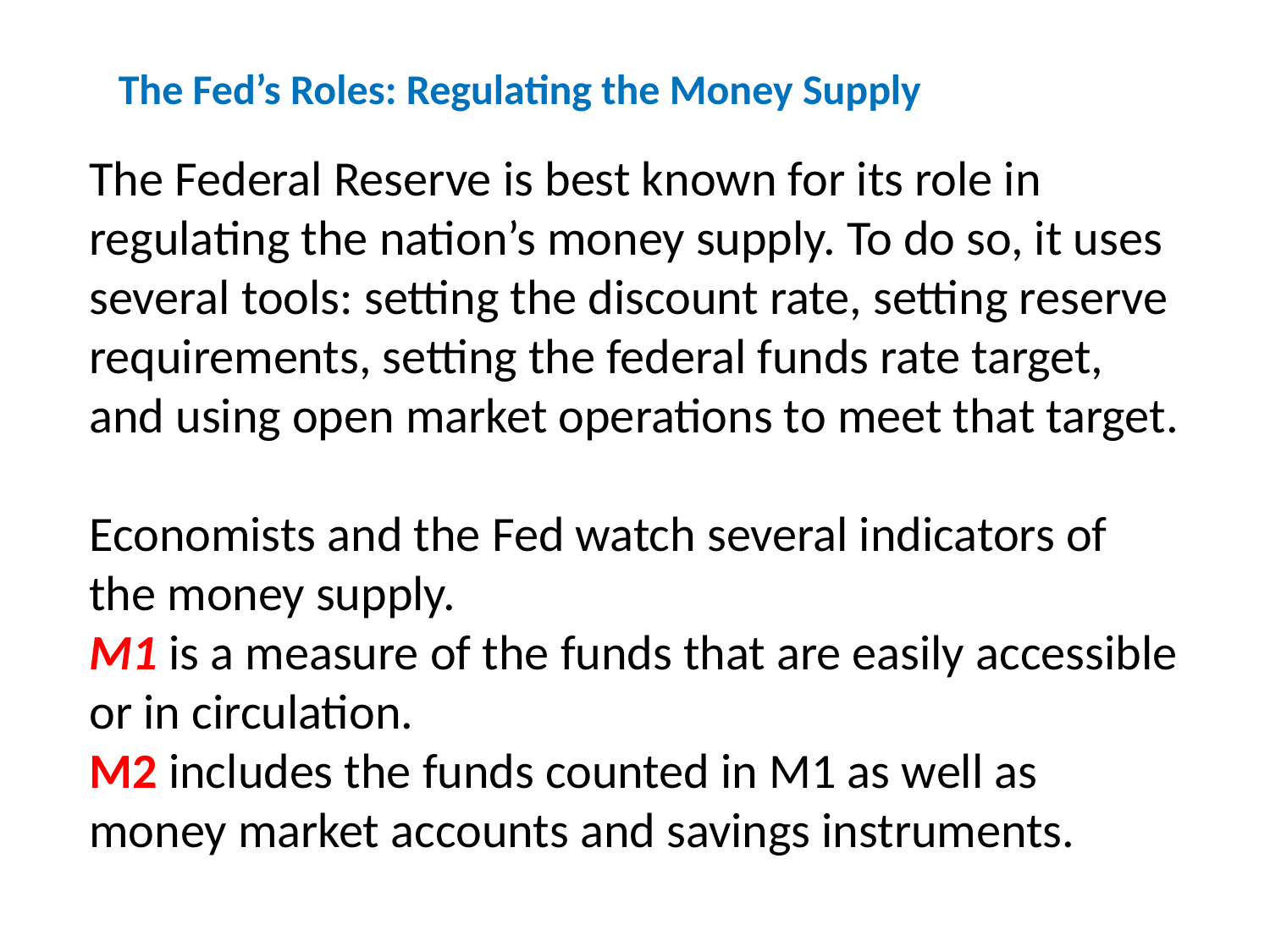

The Fed’s Roles: Regulating the Money Supply
The Federal Reserve is best known for its role in regulating the nation’s money supply. To do so, it uses several tools: setting the discount rate, setting reserve requirements, setting the federal funds rate target, and using open market operations to meet that target.

Economists and the Fed watch several indicators of the money supply.
M1 is a measure of the funds that are easily accessible or in circulation.
M2 includes the funds counted in M1 as well as money market accounts and savings instruments.